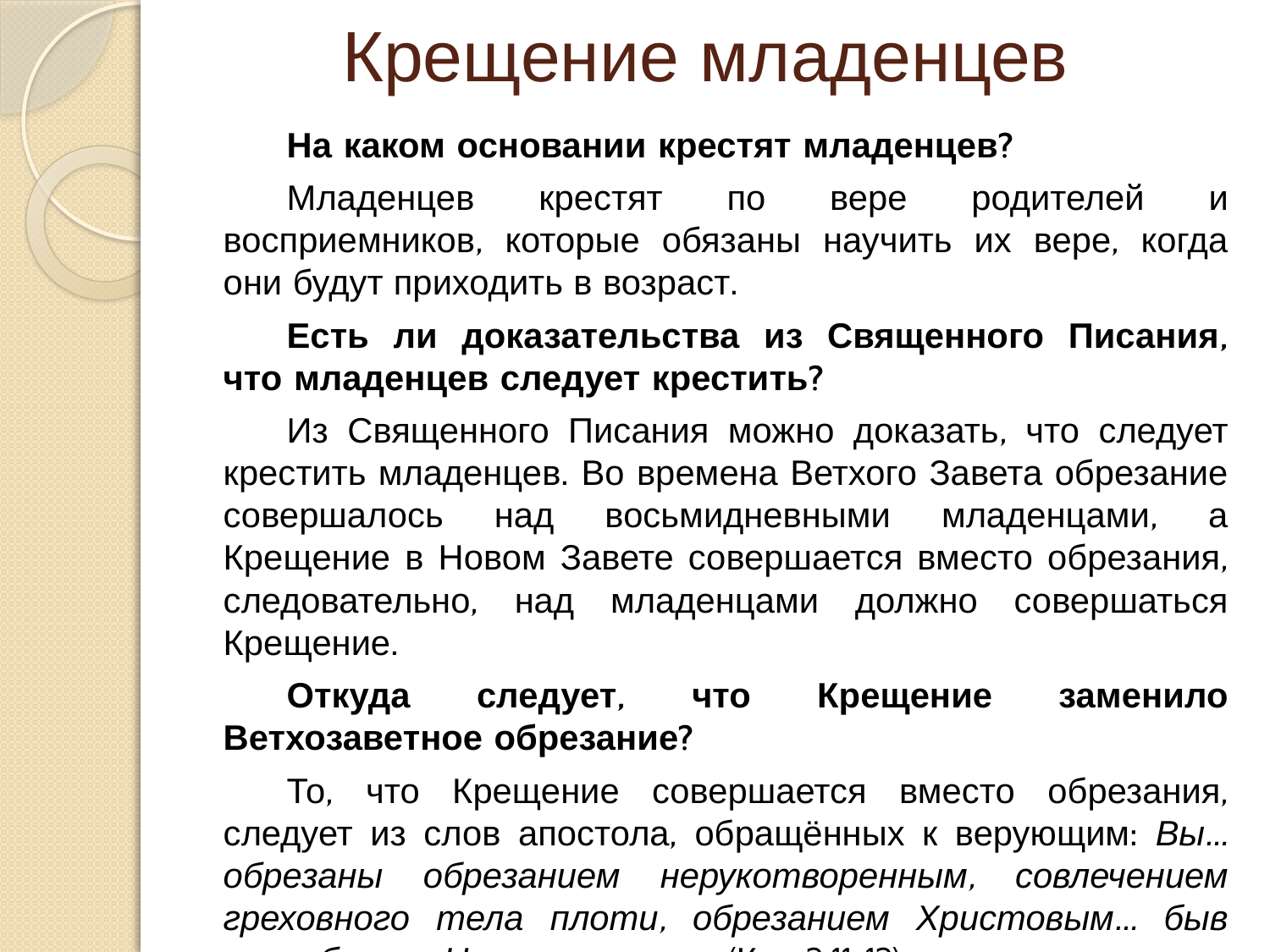

# Крещение младенцев
На каком основании крестят младенцев?
Младенцев крестят по вере родителей и восприемников, которые обязаны научить их вере, когда они будут приходить в возраст.
Есть ли доказательства из Священного Писания, что младенцев следует крестить?
Из Священного Писания можно доказать, что следует крестить младенцев. Во времена Ветхого Завета обрезание совершалось над восьмидневными младенцами, а Крещение в Новом Завете совершается вместо обрезания, следовательно, над младенцами должно совершаться Крещение.
Откуда следует, что Крещение заменило Ветхозаветное обрезание?
То, что Крещение совершается вместо обрезания, следует из слов апостола, обращённых к верующим: Вы… обрезаны обрезанием нерукотворенным, совлечением греховного тела плоти, обрезанием Христовым… быв погребены с Ним в крещении (Кол 2:11-12).